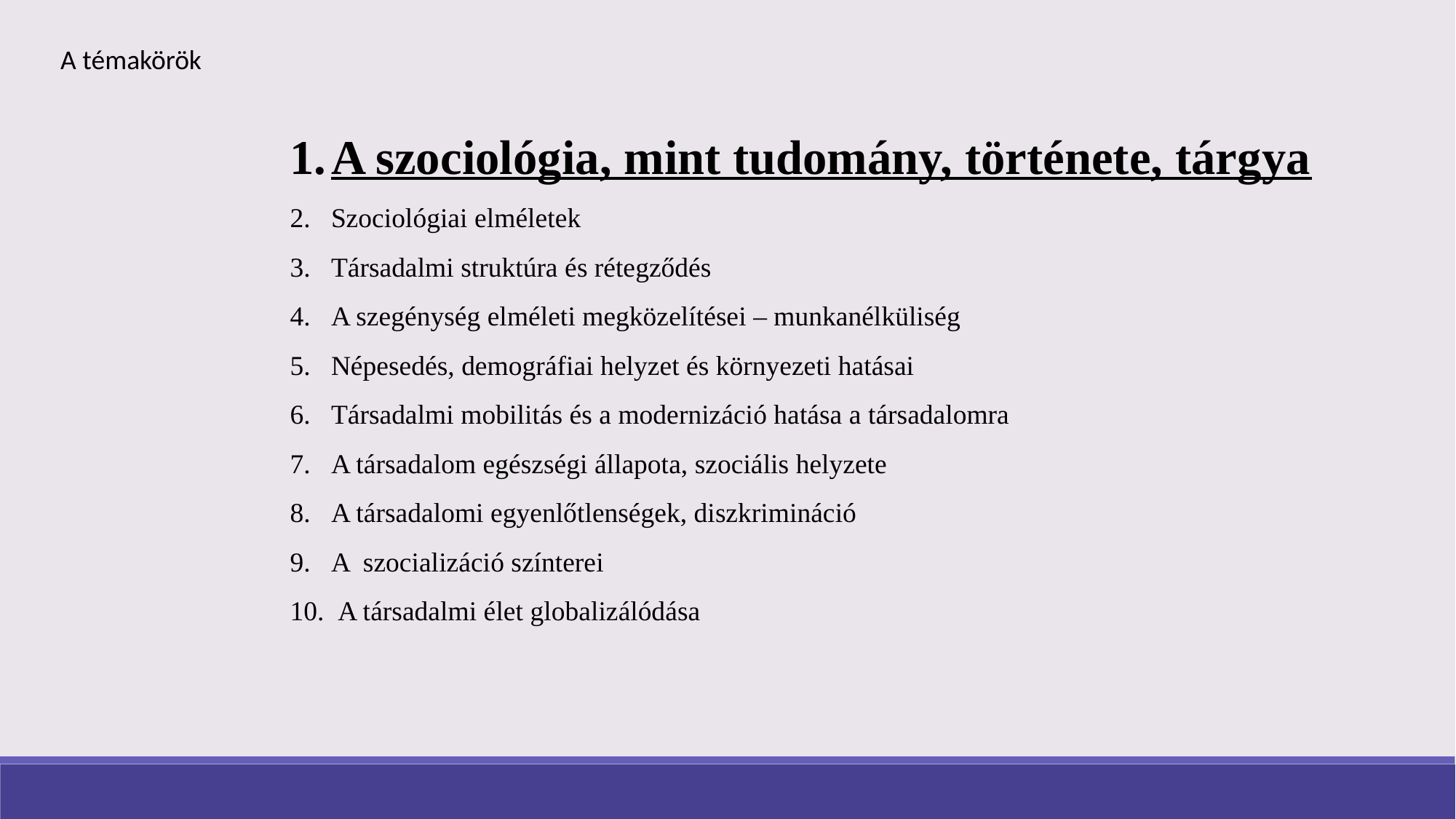

A témakörök
A szociológia, mint tudomány, története, tárgya
Szociológiai elméletek
Társadalmi struktúra és rétegződés
A szegénység elméleti megközelítései – munkanélküliség
Népesedés, demográfiai helyzet és környezeti hatásai
Társadalmi mobilitás és a modernizáció hatása a társadalomra
A társadalom egészségi állapota, szociális helyzete
A társadalomi egyenlőtlenségek, diszkrimináció
A  szocializáció színterei
 A társadalmi élet globalizálódása